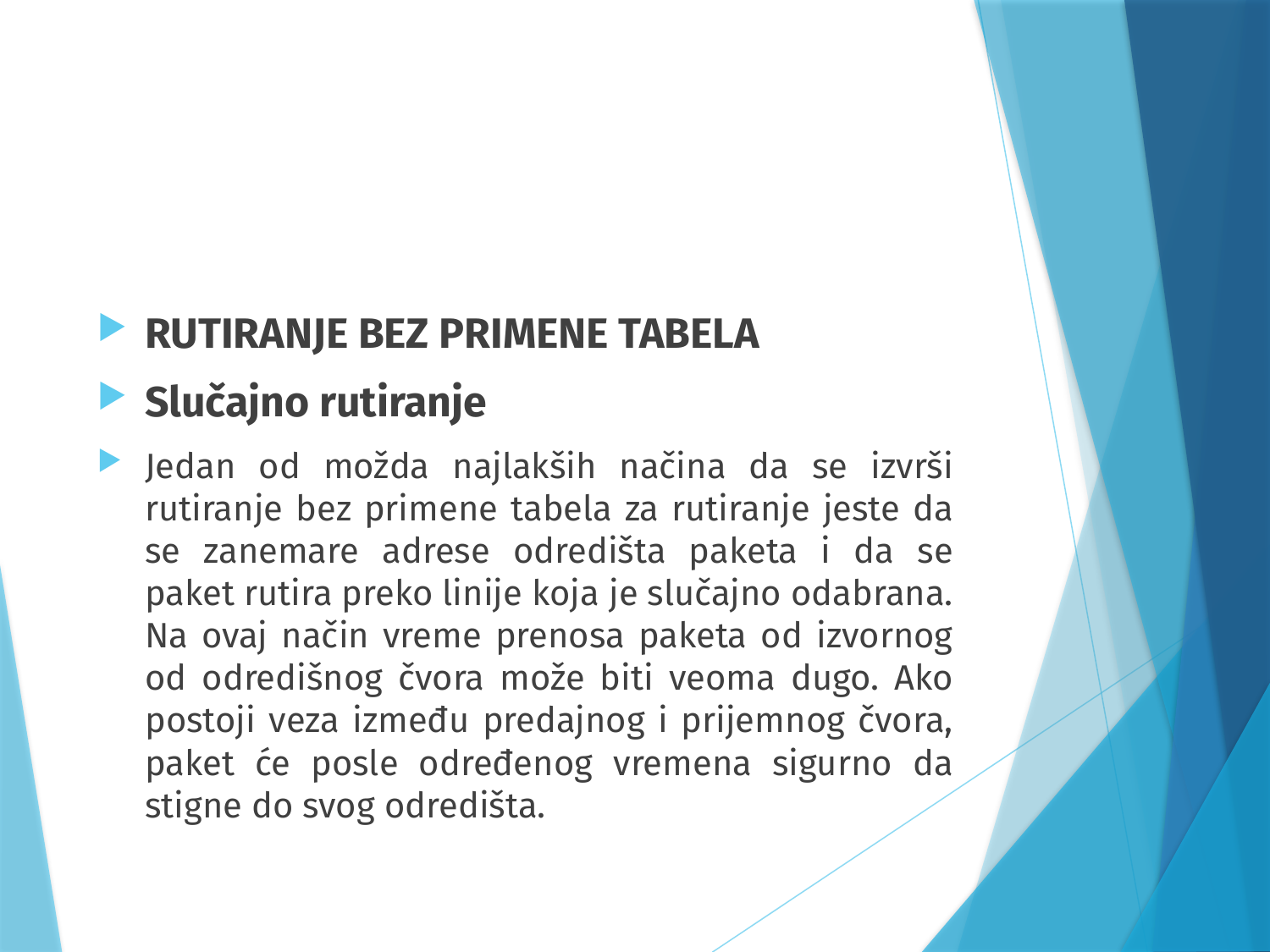

#
RUTIRANJE BEZ PRIMENE TABELA
Slučajno rutiranje
Jedan od možda najlakših načina da se izvrši rutiranje bez primene tabela za rutiranje jeste da se zanemare adrese odredišta paketa i da se paket rutira preko linije koja je slučajno odabrana. Na ovaj način vreme prenosa paketa od izvornog od odredišnog čvora može biti veoma dugo. Ako postoji veza između predajnog i prijemnog čvora, paket će posle određenog vremena sigurno da stigne do svog odredišta.